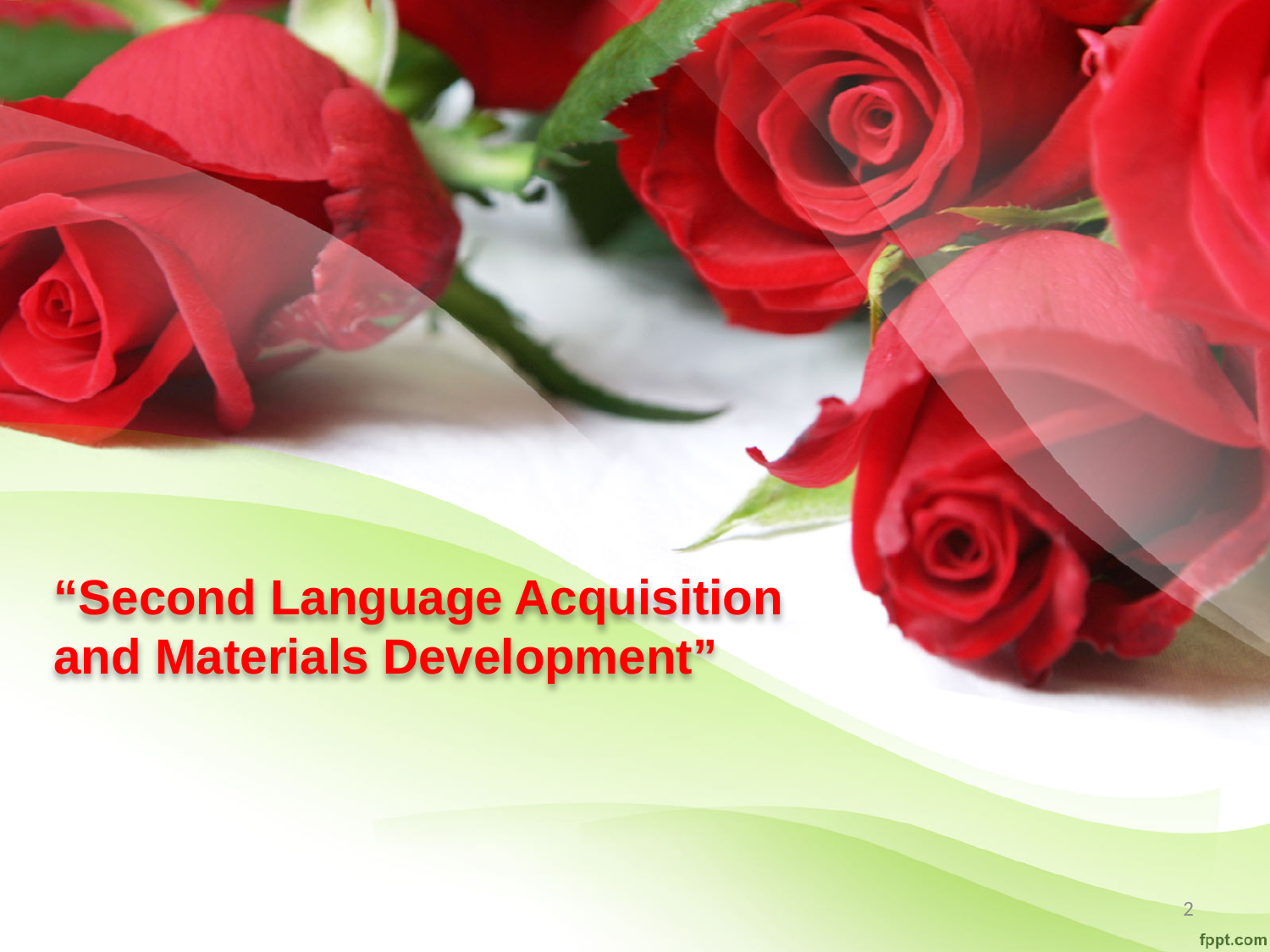

# “Second Language Acquisition and Materials Development”
2